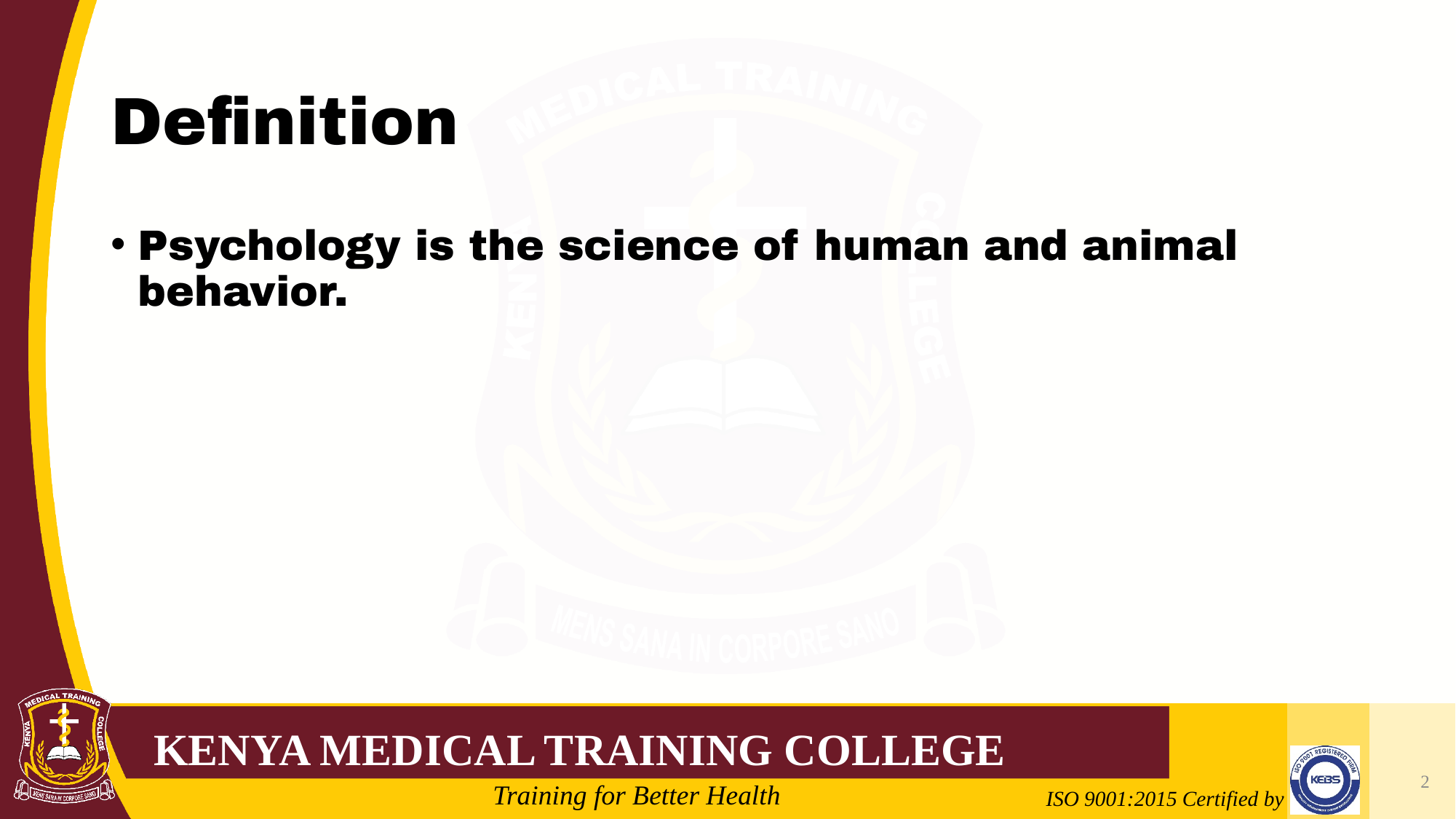

# Definition
Psychology is the science of human and animal behavior.
2